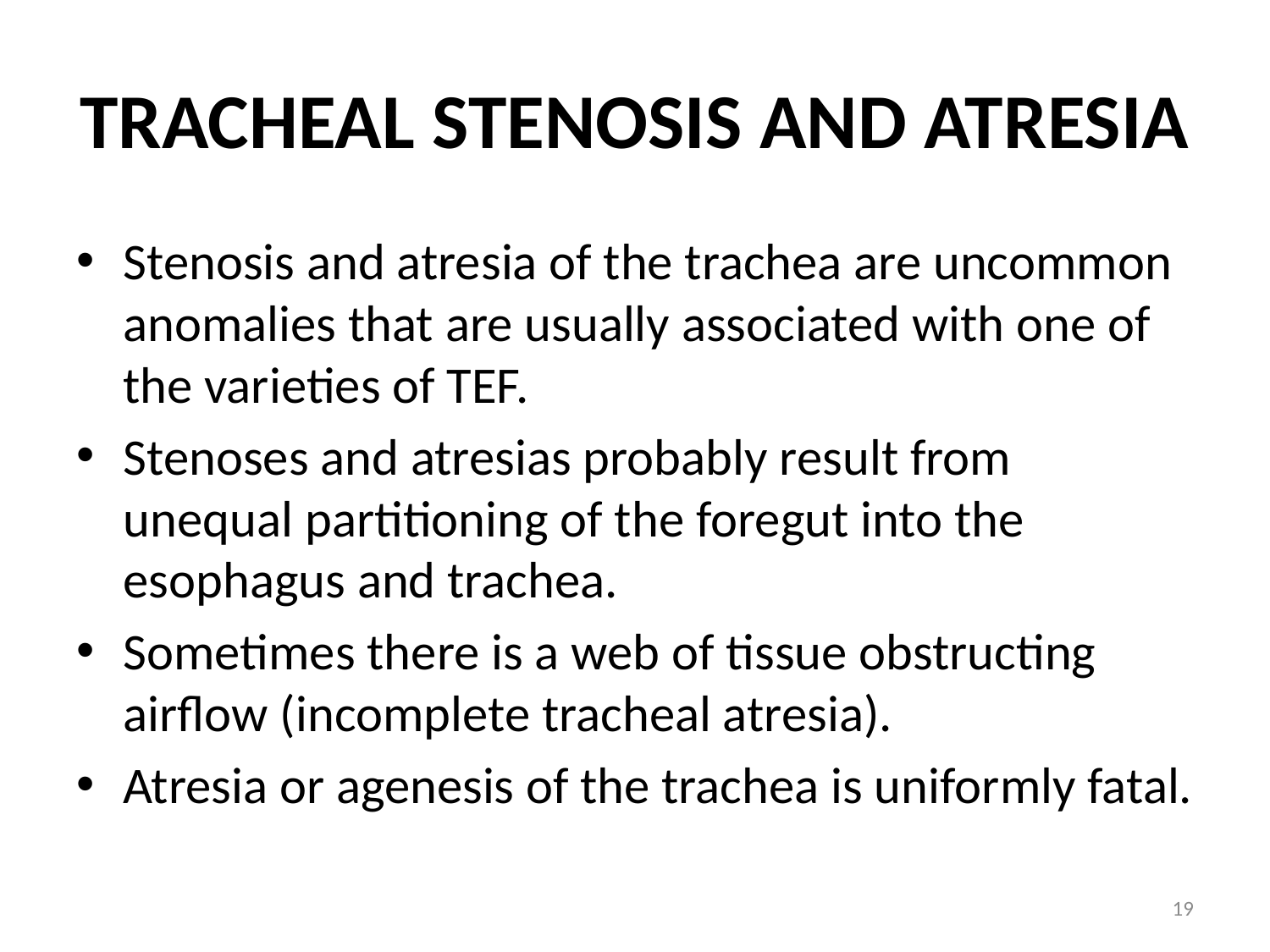

# TRACHEAL STENOSIS AND ATRESIA
Stenosis and atresia of the trachea are uncommon anomalies that are usually associated with one of the varieties of TEF.
Stenoses and atresias probably result from unequal partitioning of the foregut into the esophagus and trachea.
Sometimes there is a web of tissue obstructing airflow (incomplete tracheal atresia).
Atresia or agenesis of the trachea is uniformly fatal.

19